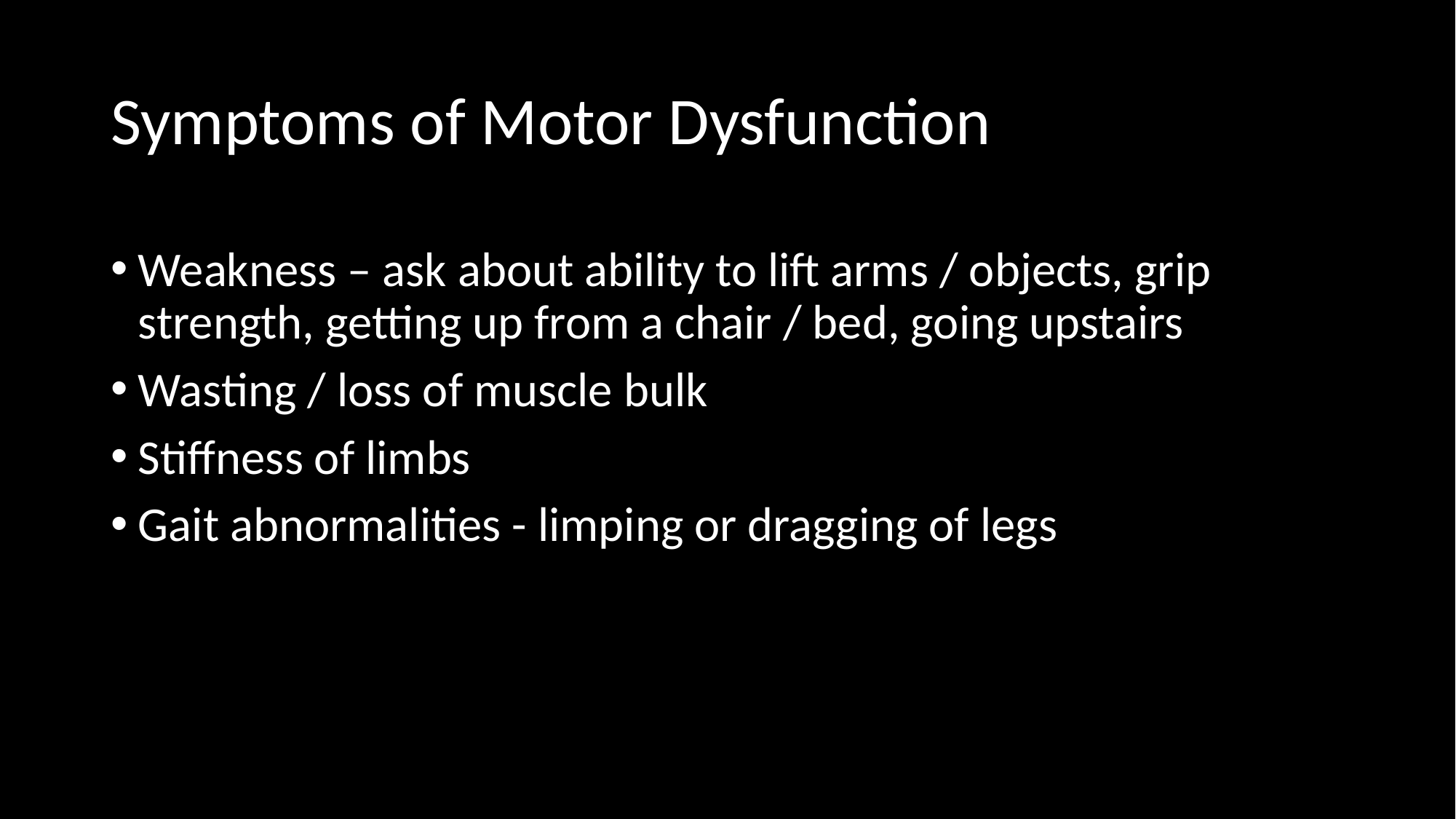

# Symptoms of Motor Dysfunction
Weakness – ask about ability to lift arms / objects, grip strength, getting up from a chair / bed, going upstairs
Wasting / loss of muscle bulk
Stiffness of limbs
Gait abnormalities - limping or dragging of legs